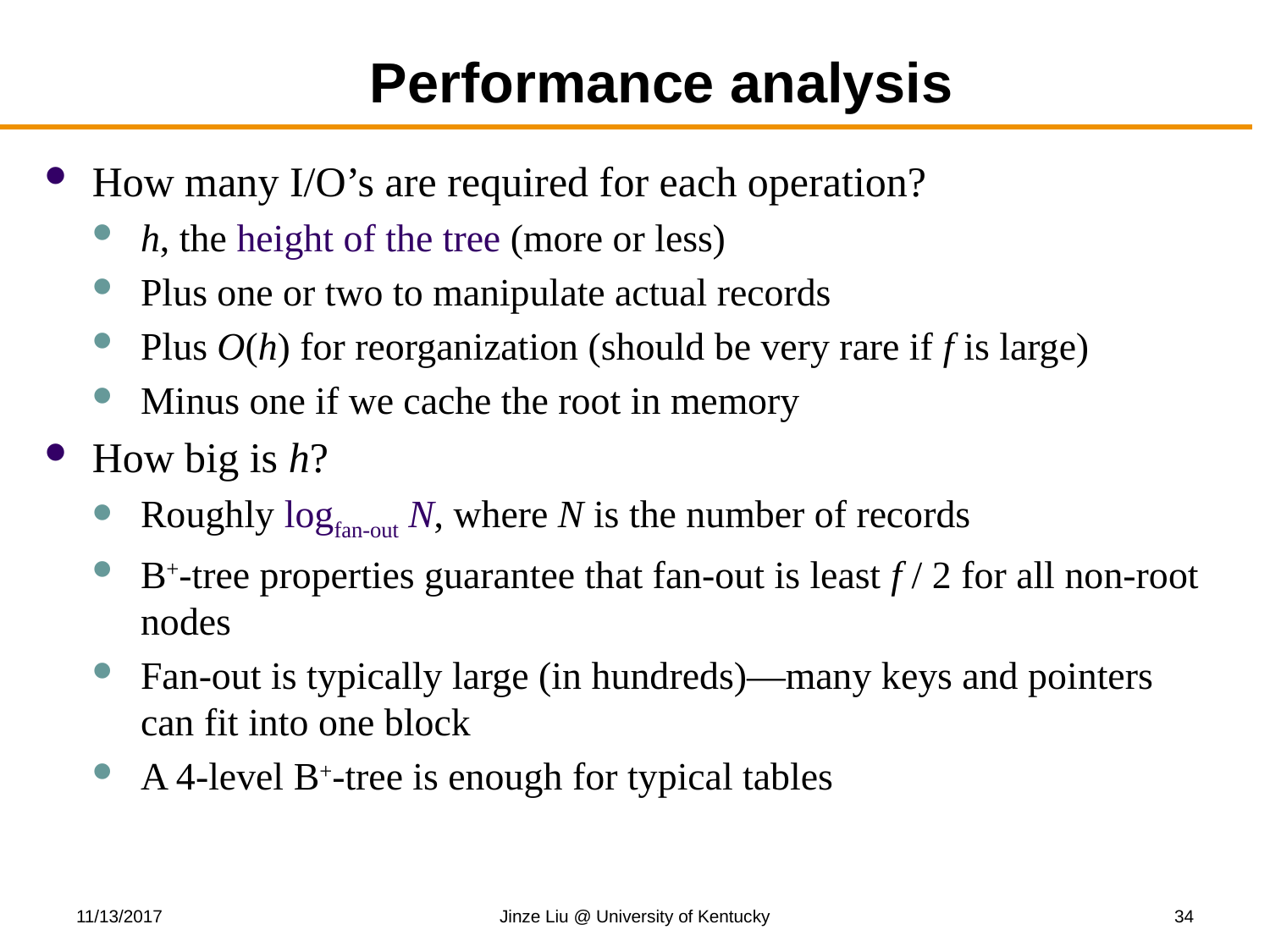

# Performance analysis
How many I/O’s are required for each operation?
h, the height of the tree (more or less)
Plus one or two to manipulate actual records
Plus O(h) for reorganization (should be very rare if f is large)
Minus one if we cache the root in memory
How big is h?
Roughly logfan-out N, where N is the number of records
B+-tree properties guarantee that fan-out is least f / 2 for all non-root nodes
Fan-out is typically large (in hundreds)—many keys and pointers can fit into one block
A 4-level B+-tree is enough for typical tables
11/13/2017
Jinze Liu @ University of Kentucky
34